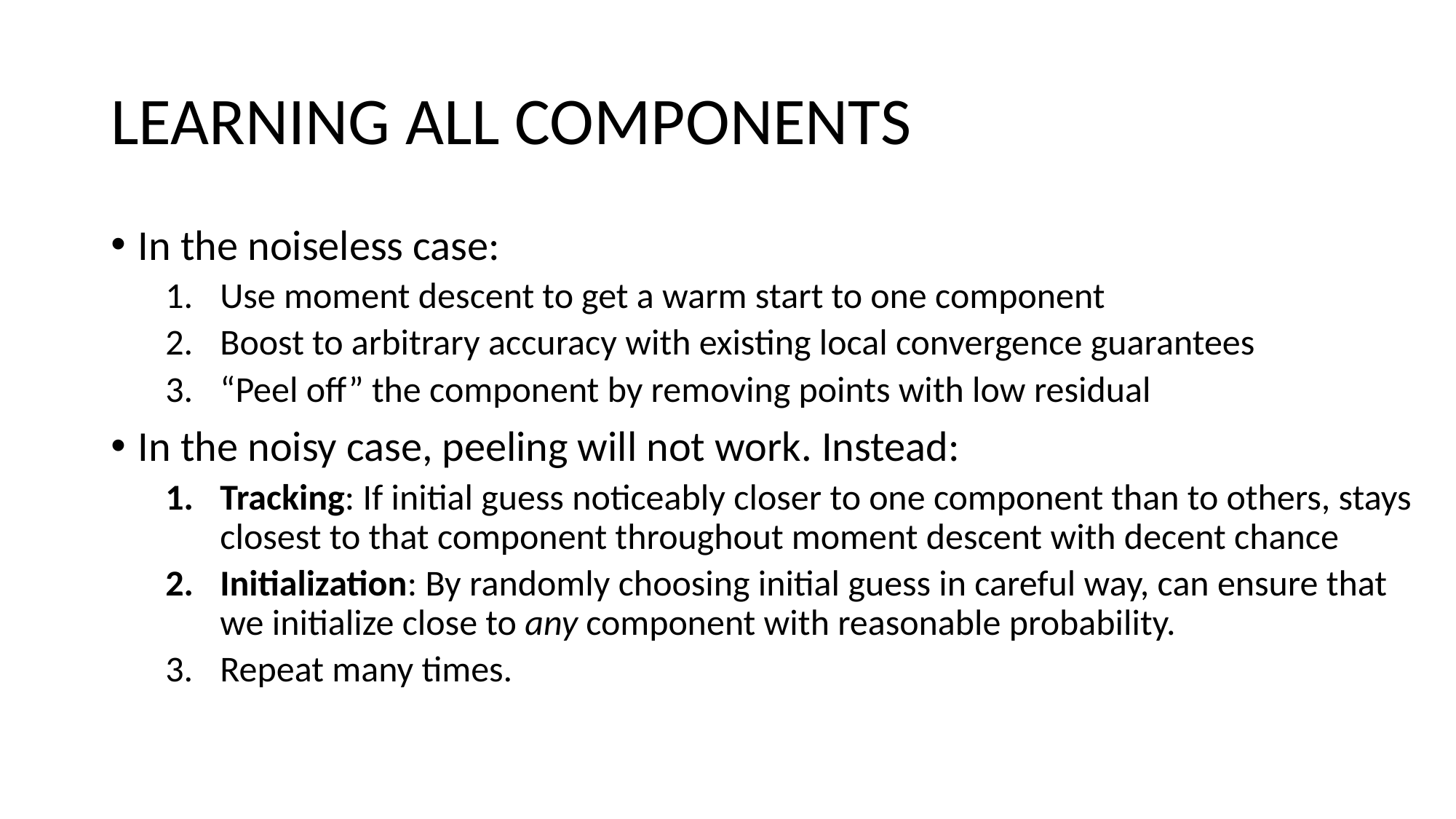

# LEARNING ALL COMPONENTS
In the noiseless case:
Use moment descent to get a warm start to one component
Boost to arbitrary accuracy with existing local convergence guarantees
“Peel off” the component by removing points with low residual
In the noisy case, peeling will not work. Instead:
Tracking: If initial guess noticeably closer to one component than to others, stays closest to that component throughout moment descent with decent chance
Initialization: By randomly choosing initial guess in careful way, can ensure that we initialize close to any component with reasonable probability.
Repeat many times.